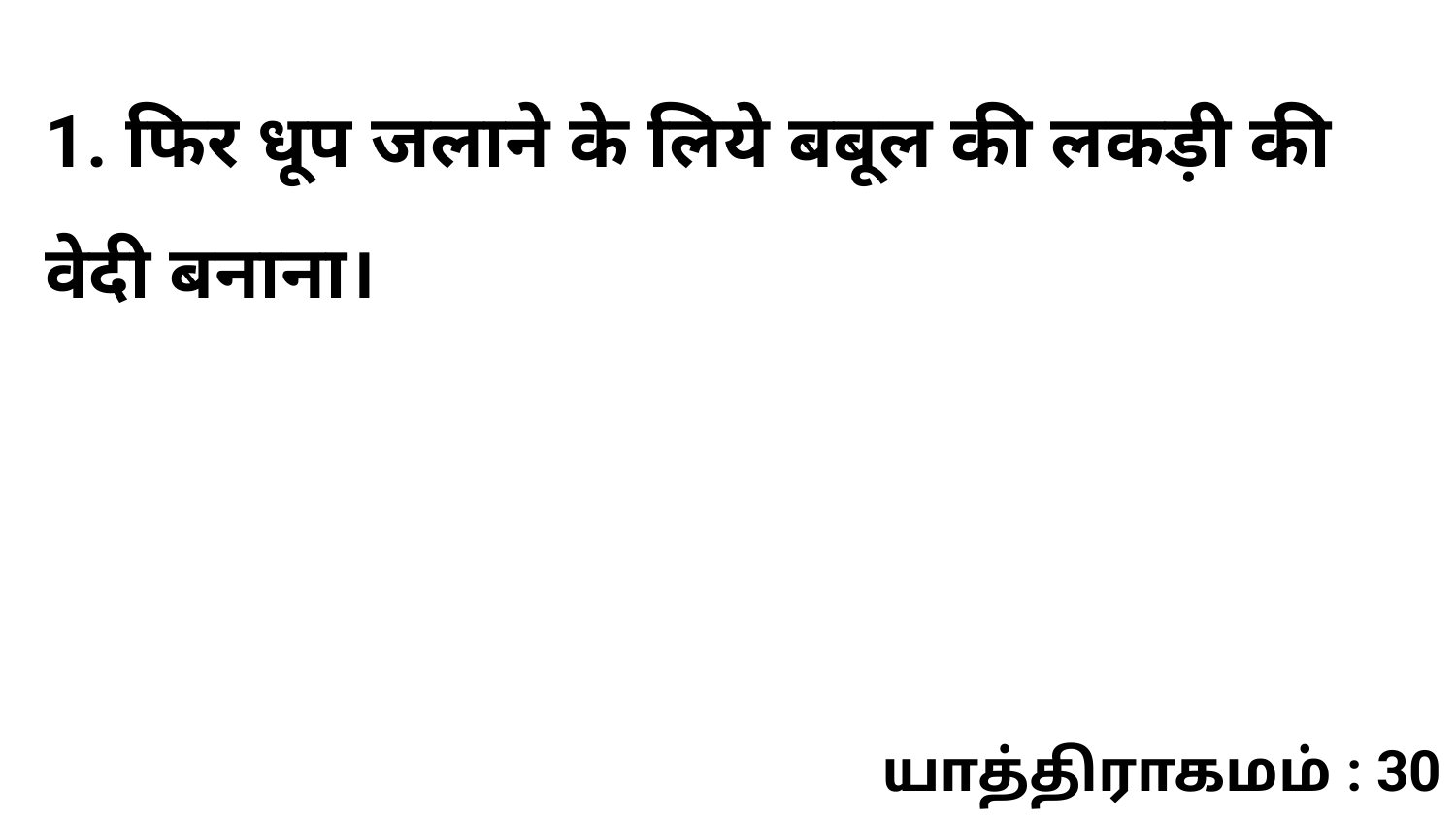

1. फिर धूप जलाने के लिये बबूल की लकड़ी की वेदी बनाना।
யாத்திராகமம் : 30